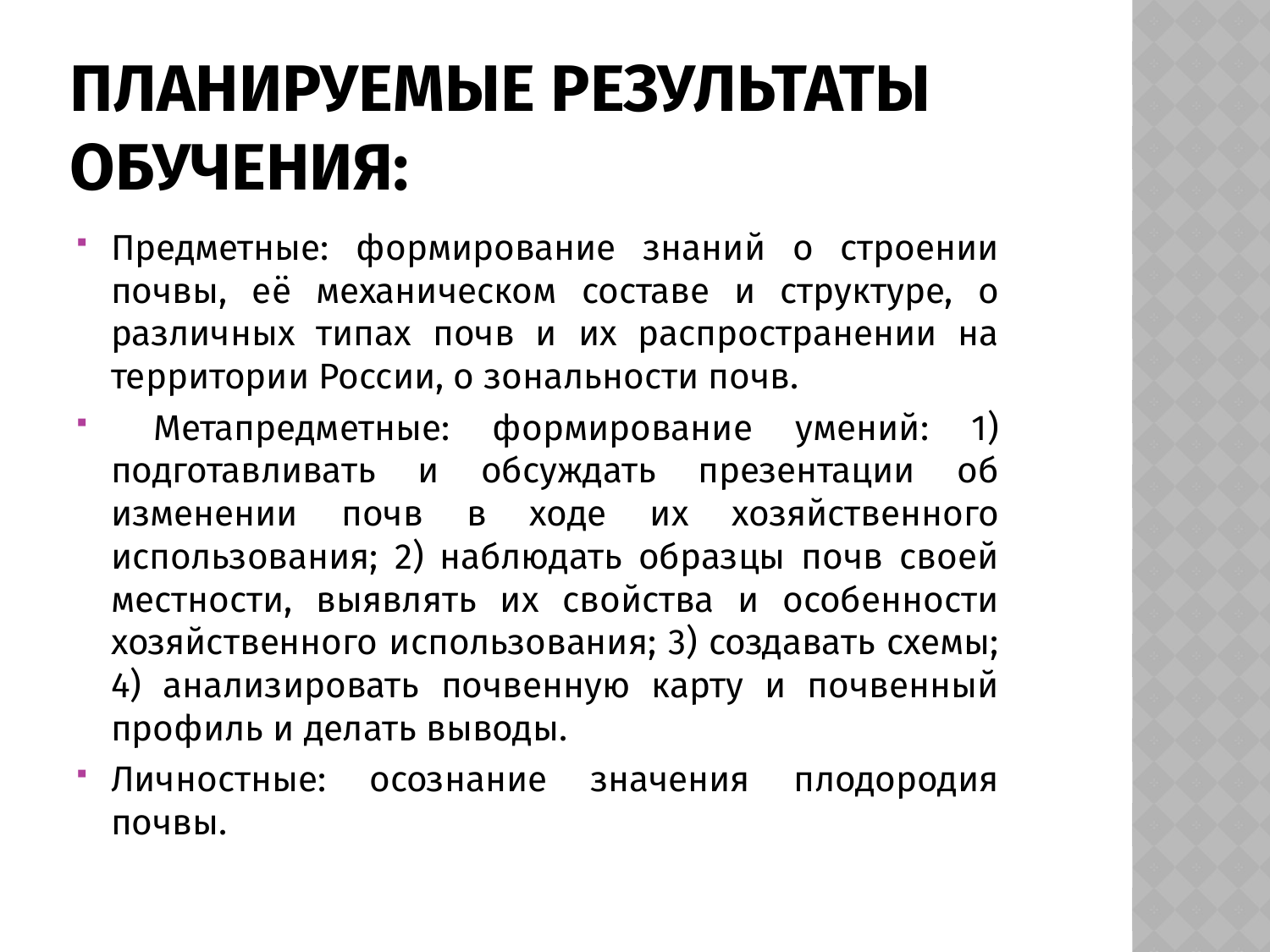

# Планируемые результаты обучения:
Предметные: формирование знаний о строении почвы, её механическом составе и структуре, о различных типах почв и их распространении на территории России, о зональности почв.
 Метапредметные: формирование умений: 1) подготавливать и обсуждать презентации об изменении почв в ходе их хозяйственного использования; 2) наблюдать образцы почв своей местности, выявлять их свойства и особенности хозяйственного использования; 3) создавать схемы; 4) анализировать почвенную карту и почвенный профиль и делать выводы.
Личностные: осознание значения плодородия почвы.